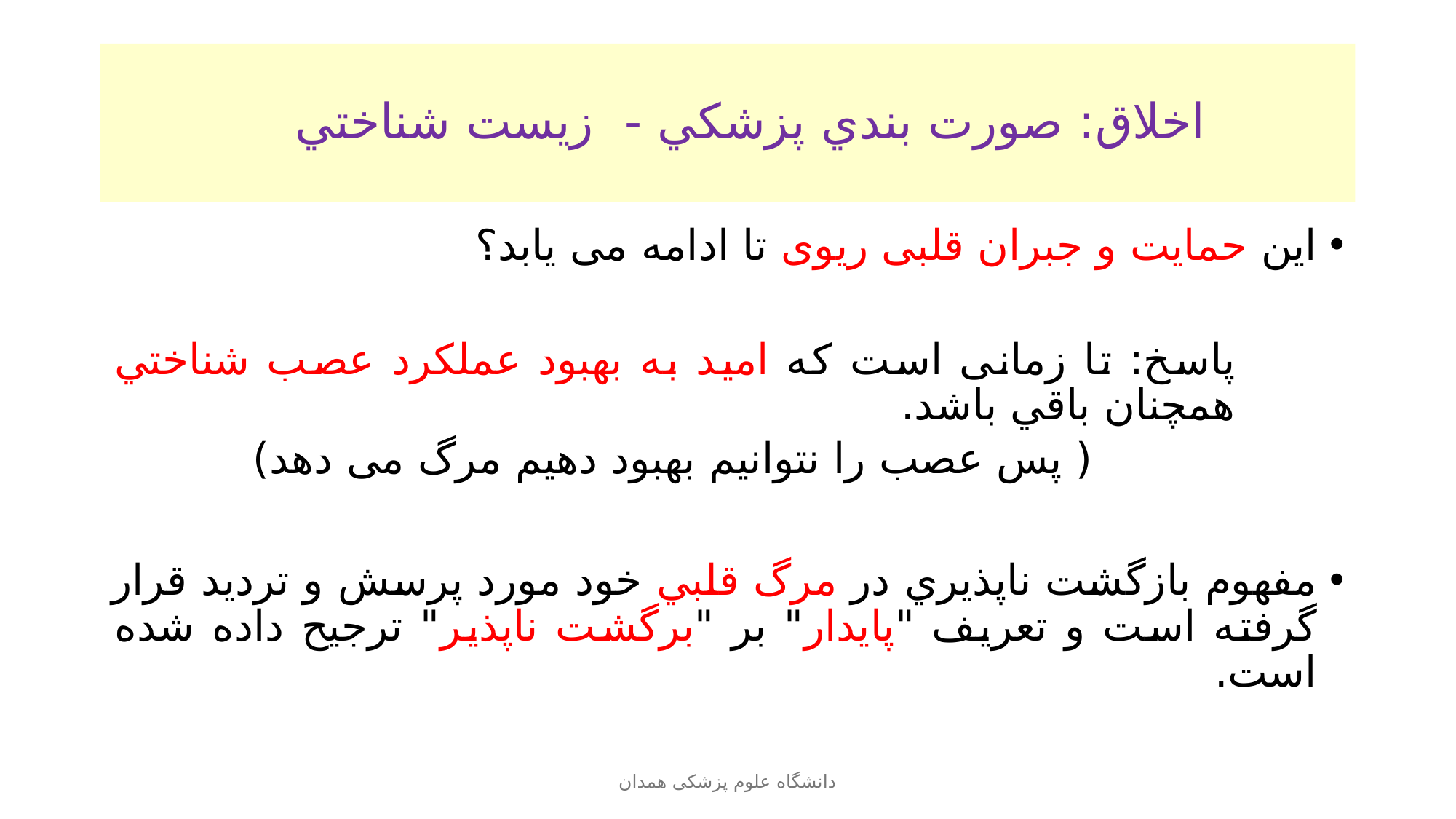

# اخلاق: صورت بندي پزشكي -  زيست شناختي
اين حمایت و جبران قلبی ریوی تا ادامه می یابد؟

پاسخ: تا زمانی است كه اميد به بهبود عملكرد عصب شناختي همچنان باقي باشد.
( پس عصب را نتوانیم بهبود دهیم مرگ می دهد)

مفهوم بازگشت ناپذيري در مرگ قلبي خود مورد پرسش و ترديد قرار گرفته است و تعريف "پايدار" بر "برگشت ناپذير" ترجيح داده شده است.
دانشگاه علوم پزشکی همدان